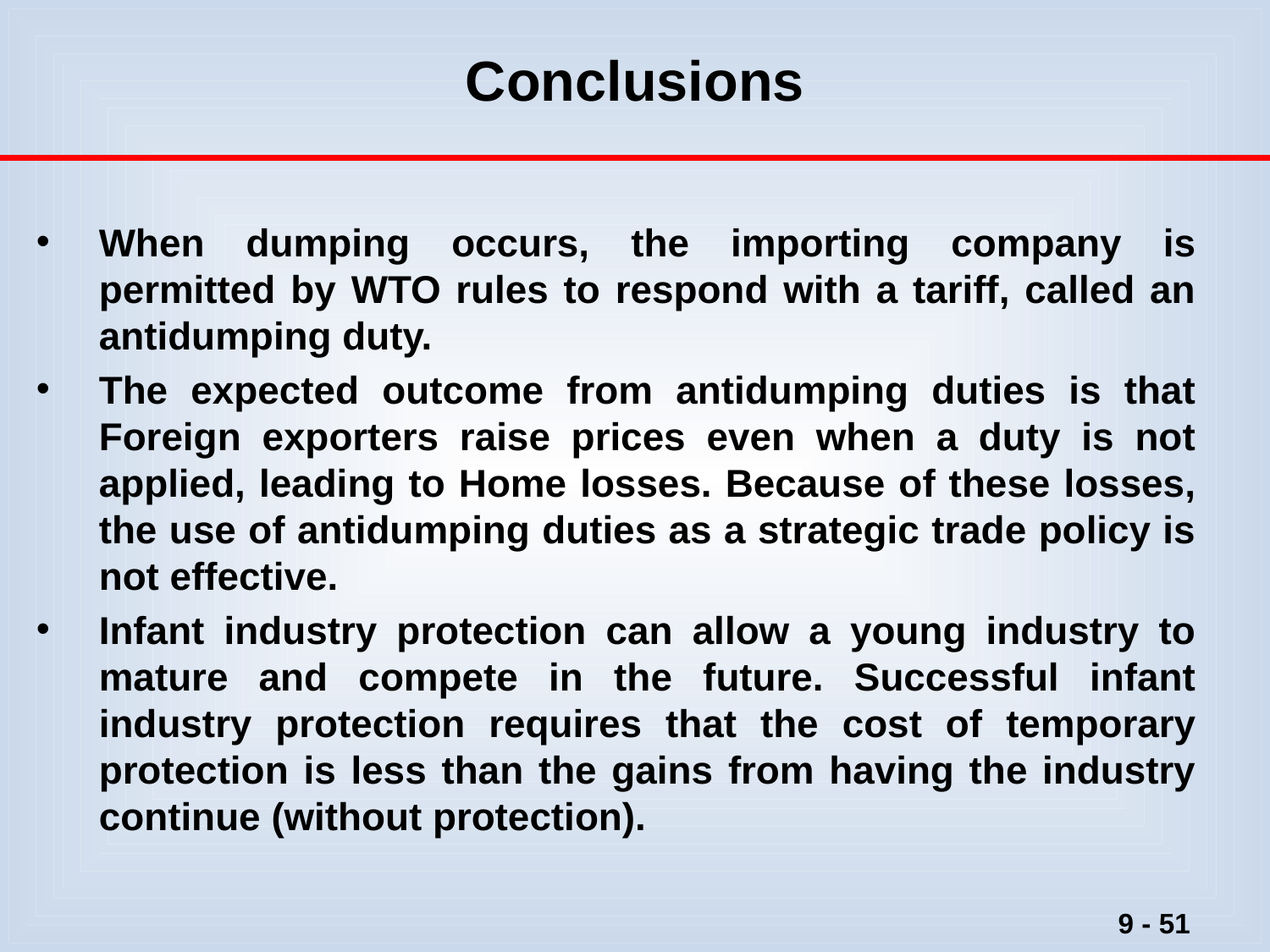

# Conclusions
When dumping occurs, the importing company is permitted by WTO rules to respond with a tariff, called an antidumping duty.
The expected outcome from antidumping duties is that Foreign exporters raise prices even when a duty is not applied, leading to Home losses. Because of these losses, the use of antidumping duties as a strategic trade policy is not effective.
Infant industry protection can allow a young industry to mature and compete in the future. Successful infant industry protection requires that the cost of temporary protection is less than the gains from having the industry continue (without protection).